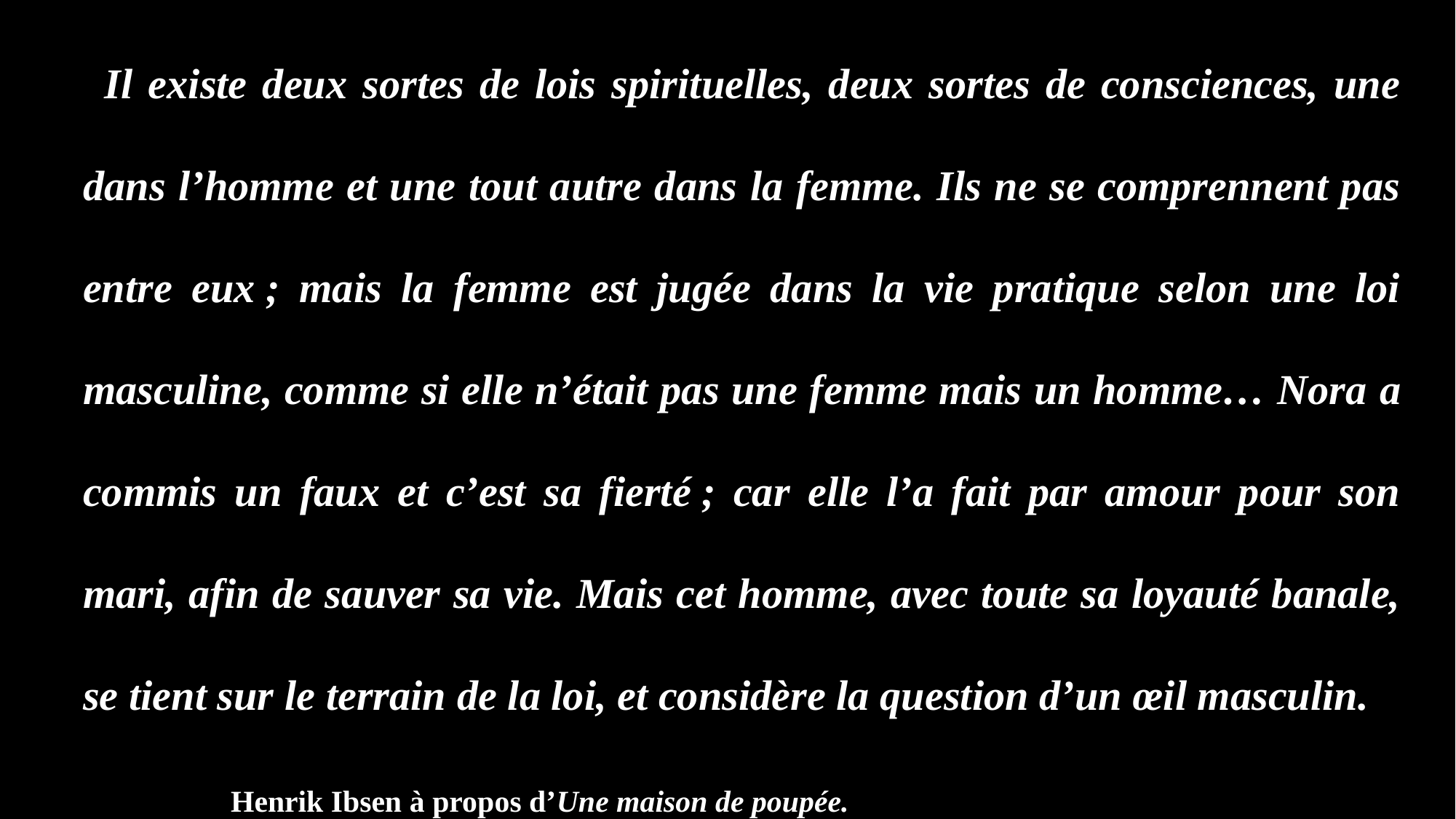

Il existe deux sortes de lois spirituelles, deux sortes de consciences, une dans l’homme et une tout autre dans la femme. Ils ne se comprennent pas entre eux ; mais la femme est jugée dans la vie pratique selon une loi masculine, comme si elle n’était pas une femme mais un homme… Nora a commis un faux et c’est sa fierté ; car elle l’a fait par amour pour son mari, afin de sauver sa vie. Mais cet homme, avec toute sa loyauté banale, se tient sur le terrain de la loi, et considère la question d’un œil masculin.                  Henrik Ibsen à propos d’Une maison de poupée.